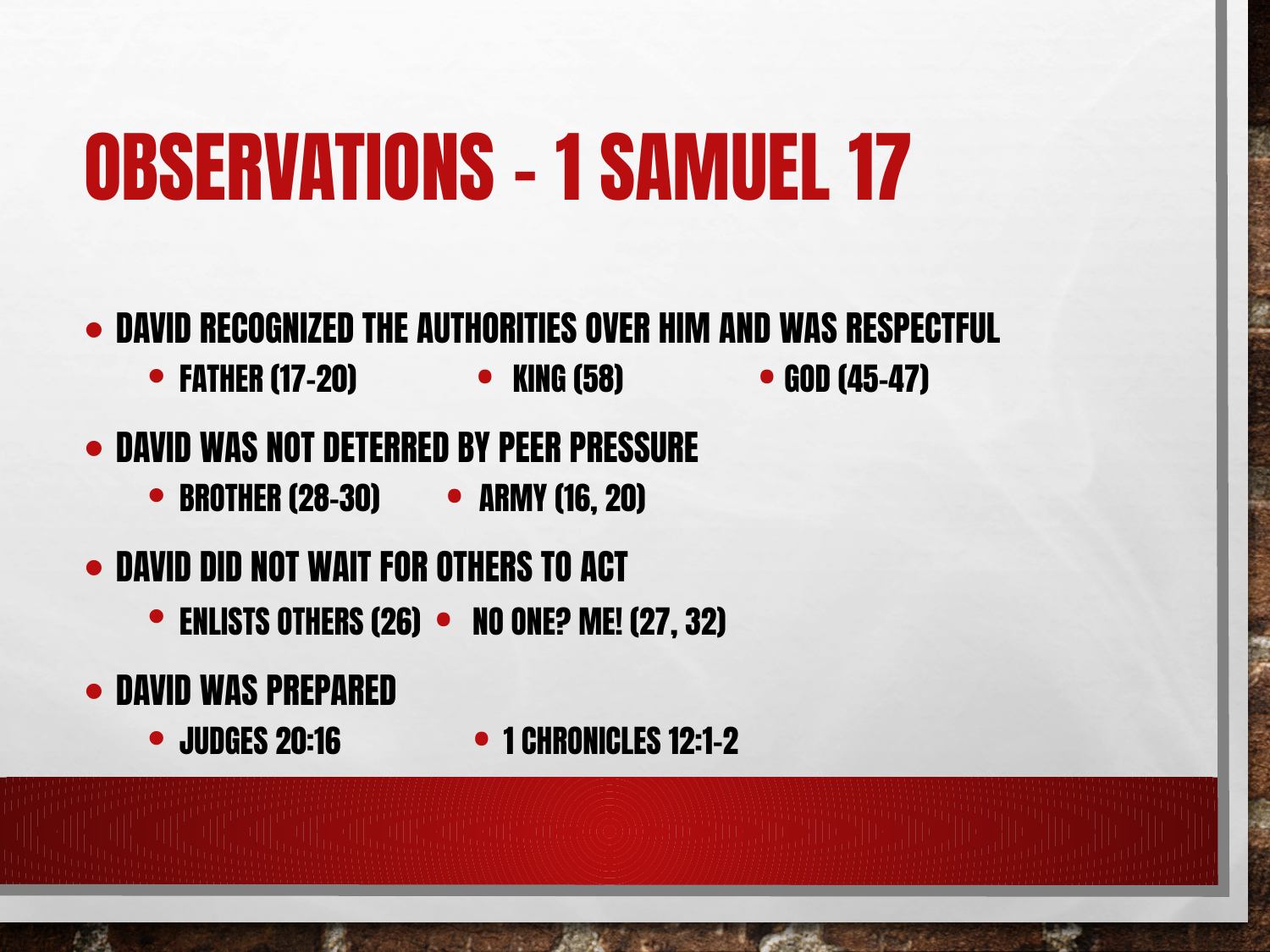

# Observations – 1 Samuel 17
David recognized the authorities over him and was respectful
Father (17-20)                •  King (58)                  • God (45-47)
David was not deterred by peer pressure
Brother (28-30)         •  Army (16, 20)
David did not wait for others to act
Enlists others (26)  •  NO one? Me! (27, 32)
David was prepared
Judges 20:16                  •  1 Chronicles 12:1-2